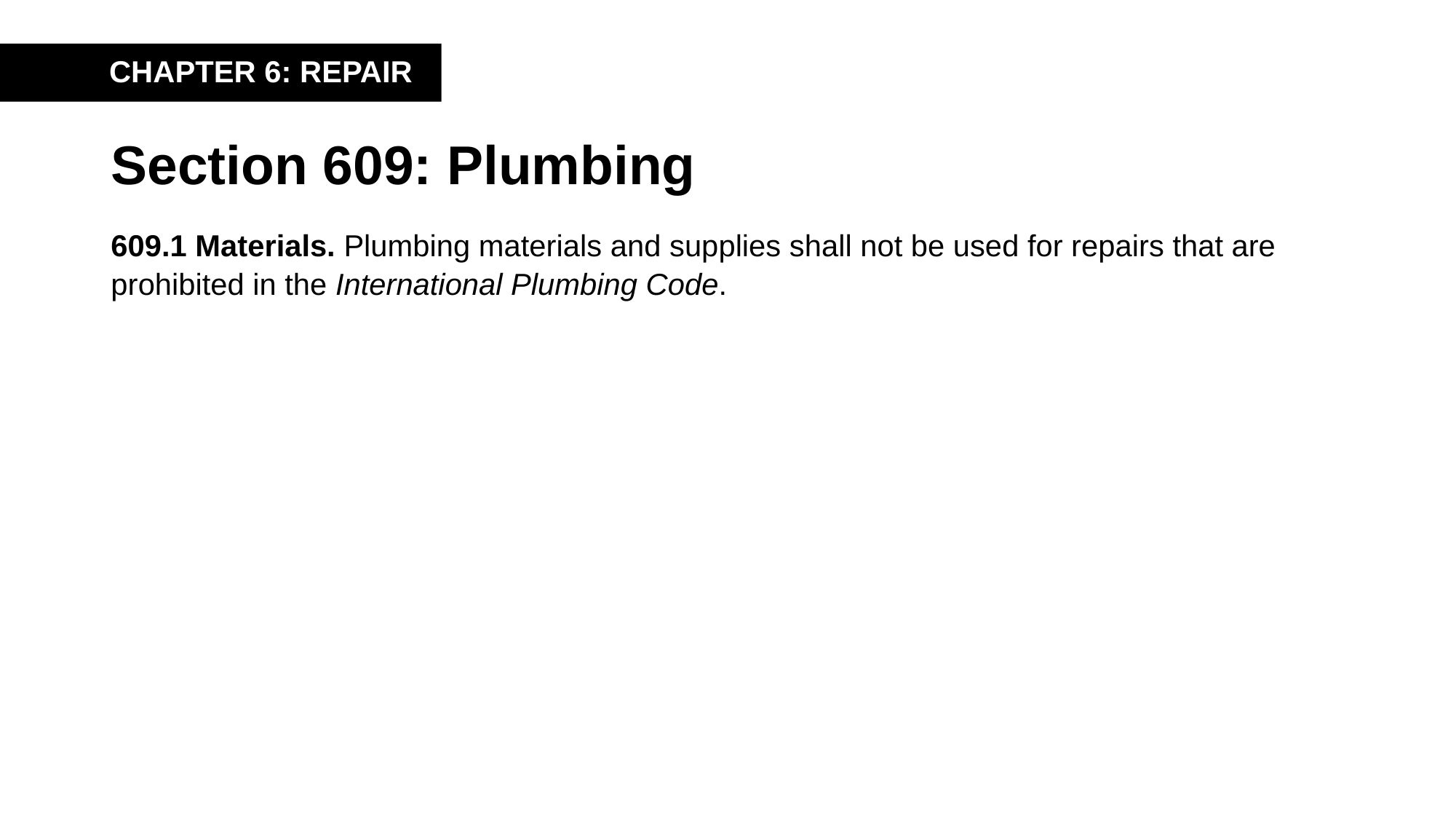

CHAPTER 6: REPAIR
# Section 609: Plumbing
609.1 Materials. Plumbing materials and supplies shall not be used for repairs that are prohibited in the International Plumbing Code.